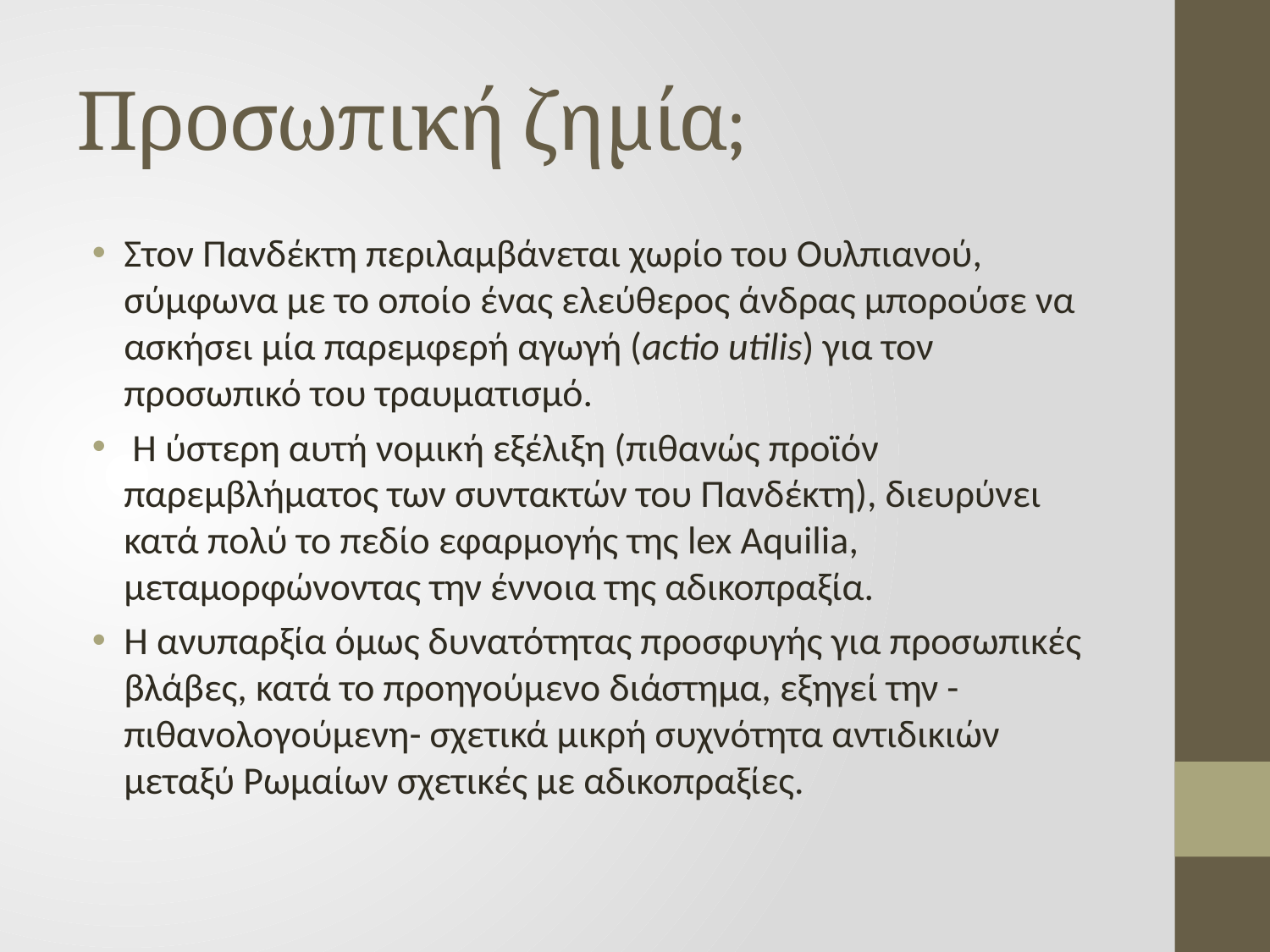

# Προσωπική ζημία;
Στον Πανδέκτη περιλαμβάνεται χωρίο του Ουλπιανού, σύμφωνα με το οποίο ένας ελεύθερος άνδρας μπορούσε να ασκήσει μία παρεμφερή αγωγή (actio utilis) για τον προσωπικό του τραυματισμό.
 Η ύστερη αυτή νομική εξέλιξη (πιθανώς προϊόν παρεμβλήματος των συντακτών του Πανδέκτη), διευρύνει κατά πολύ το πεδίο εφαρμογής της lex Aquilia, μεταμορφώνοντας την έννοια της αδικοπραξία.
Η ανυπαρξία όμως δυνατότητας προσφυγής για προσωπικές βλάβες, κατά το προηγούμενο διάστημα, εξηγεί την -πιθανολογούμενη- σχετικά μικρή συχνότητα αντιδικιών μεταξύ Ρωμαίων σχετικές με αδικοπραξίες.